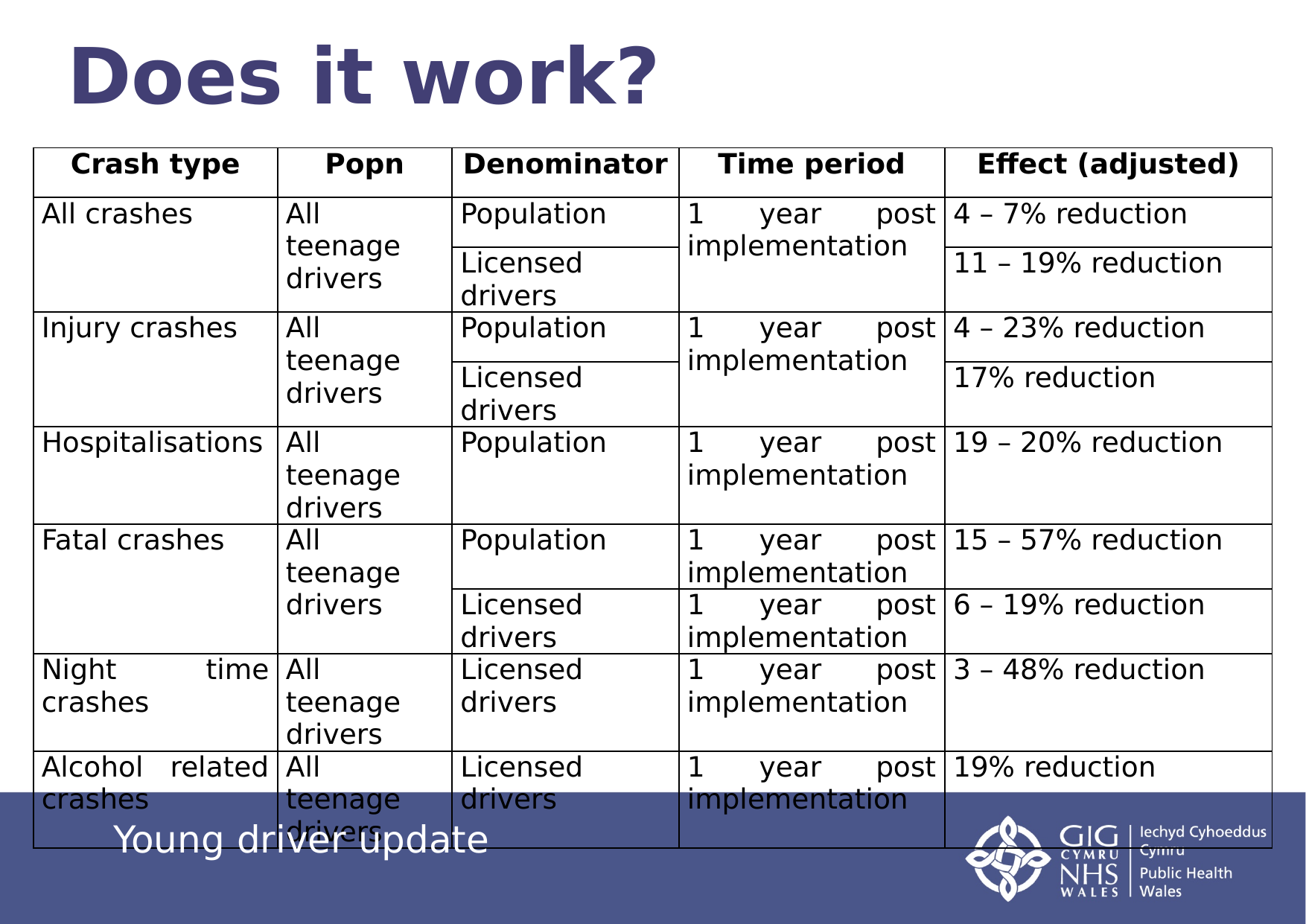

# Does it work?
| Crash type | Popn | Denominator | Time period | Effect (adjusted) |
| --- | --- | --- | --- | --- |
| All crashes | All teenage drivers | Population | 1 year post implementation | 4 – 7% reduction |
|  |  | Licensed drivers |  | 11 – 19% reduction |
| Injury crashes | All teenage drivers | Population | 1 year post implementation | 4 – 23% reduction |
|  |  | Licensed drivers |  | 17% reduction |
| Hospitalisations | All teenage drivers | Population | 1 year post implementation | 19 – 20% reduction |
| Fatal crashes | All teenage drivers | Population | 1 year post implementation | 15 – 57% reduction |
|  |  | Licensed drivers | 1 year post implementation | 6 – 19% reduction |
| Night time crashes | All teenage drivers | Licensed drivers | 1 year post implementation | 3 – 48% reduction |
| Alcohol related crashes | All teenage drivers | Licensed drivers | 1 year post implementation | 19% reduction |
Young driver update